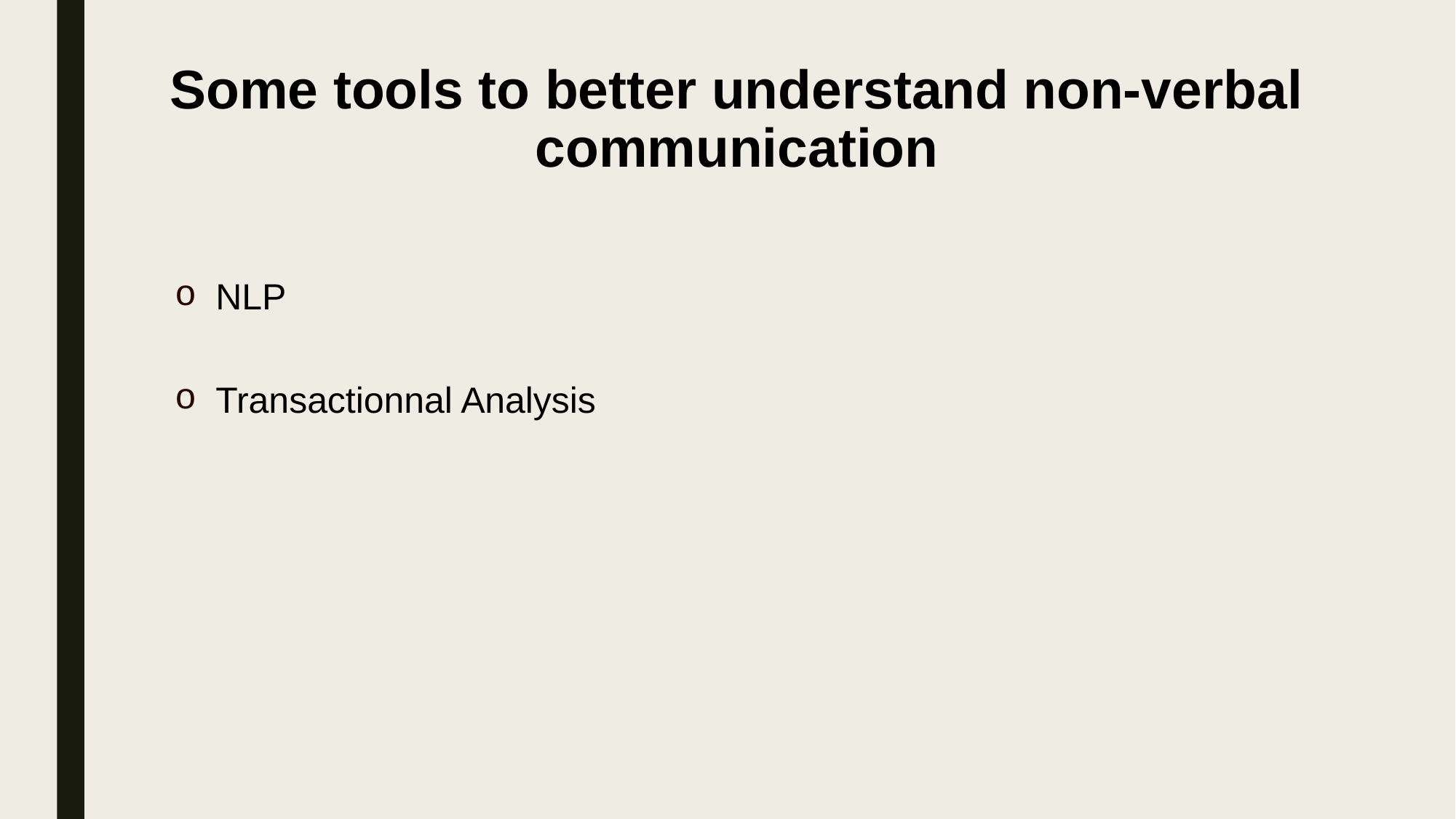

# Some tools to better understand non-verbal communication
NLP

Transactionnal Analysis